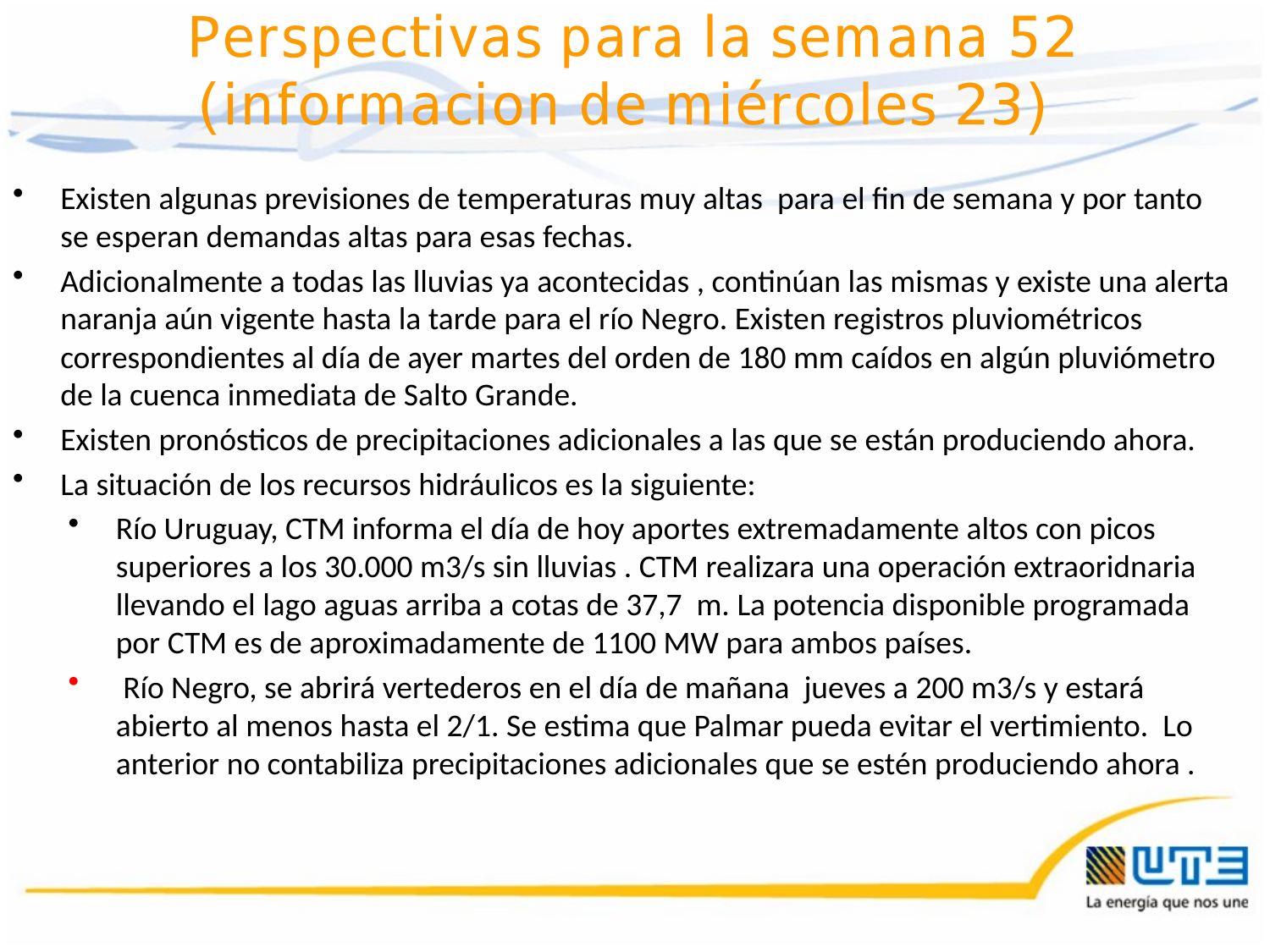

# Perspectivas para la semana 52 (informacion de miércoles 23)

Existen algunas previsiones de temperaturas muy altas  para el fin de semana y por tanto se esperan demandas altas para esas fechas.
Adicionalmente a todas las lluvias ya acontecidas , continúan las mismas y existe una alerta naranja aún vigente hasta la tarde para el río Negro. Existen registros pluviométricos correspondientes al día de ayer martes del orden de 180 mm caídos en algún pluviómetro de la cuenca inmediata de Salto Grande.
Existen pronósticos de precipitaciones adicionales a las que se están produciendo ahora.
La situación de los recursos hidráulicos es la siguiente:
Río Uruguay, CTM informa el día de hoy aportes extremadamente altos con picos superiores a los 30.000 m3/s sin lluvias . CTM realizara una operación extraoridnaria llevando el lago aguas arriba a cotas de 37,7  m. La potencia disponible programada por CTM es de aproximadamente de 1100 MW para ambos países.
 Río Negro, se abrirá vertederos en el día de mañana  jueves a 200 m3/s y estará abierto al menos hasta el 2/1. Se estima que Palmar pueda evitar el vertimiento.  Lo anterior no contabiliza precipitaciones adicionales que se estén produciendo ahora .